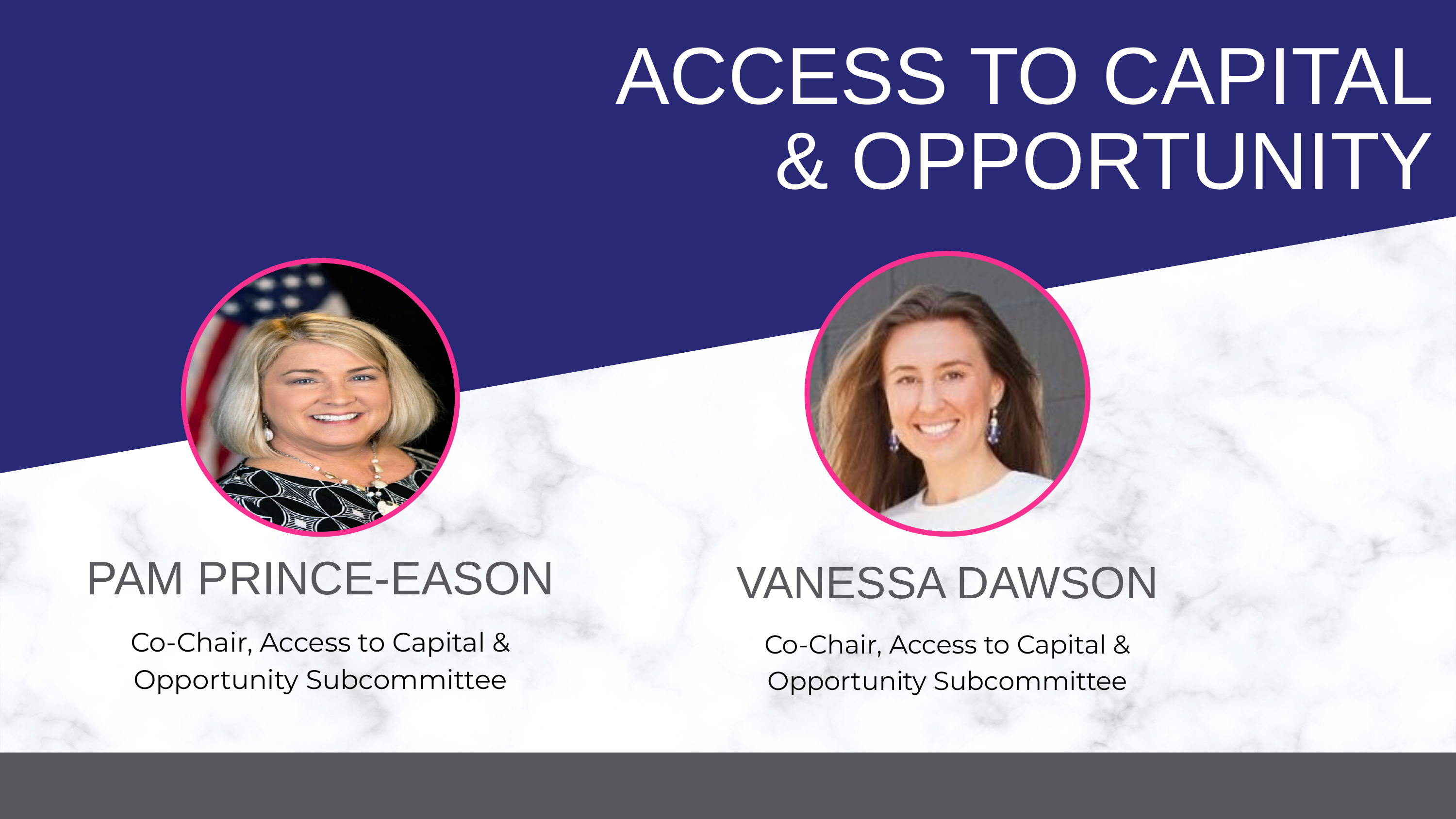

ACCESS TO CAPITAL
& OPPORTUNITY

PAM PRINCE-EASON
VANESSA DAWSON
Co-Chair, Access to Capital & Opportunity Subcommittee
Co-Chair, Access to Capital & Opportunity Subcommittee